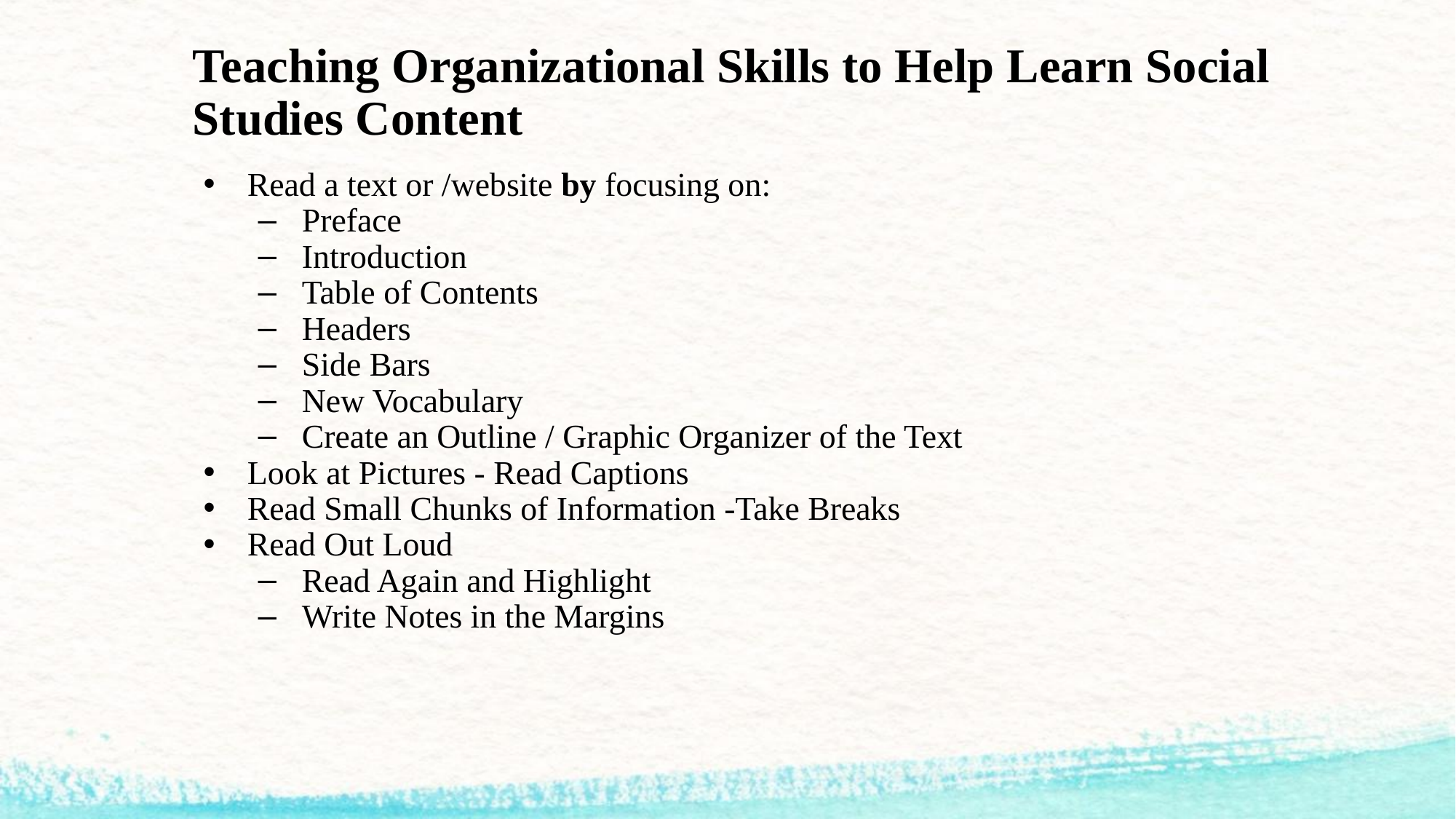

# Teaching Organizational Skills to Help Learn Social Studies Content
Read a text or /website by focusing on:
Preface
Introduction
Table of Contents
Headers
Side Bars
New Vocabulary
Create an Outline / Graphic Organizer of the Text
Look at Pictures - Read Captions
Read Small Chunks of Information -Take Breaks
Read Out Loud
Read Again and Highlight
Write Notes in the Margins